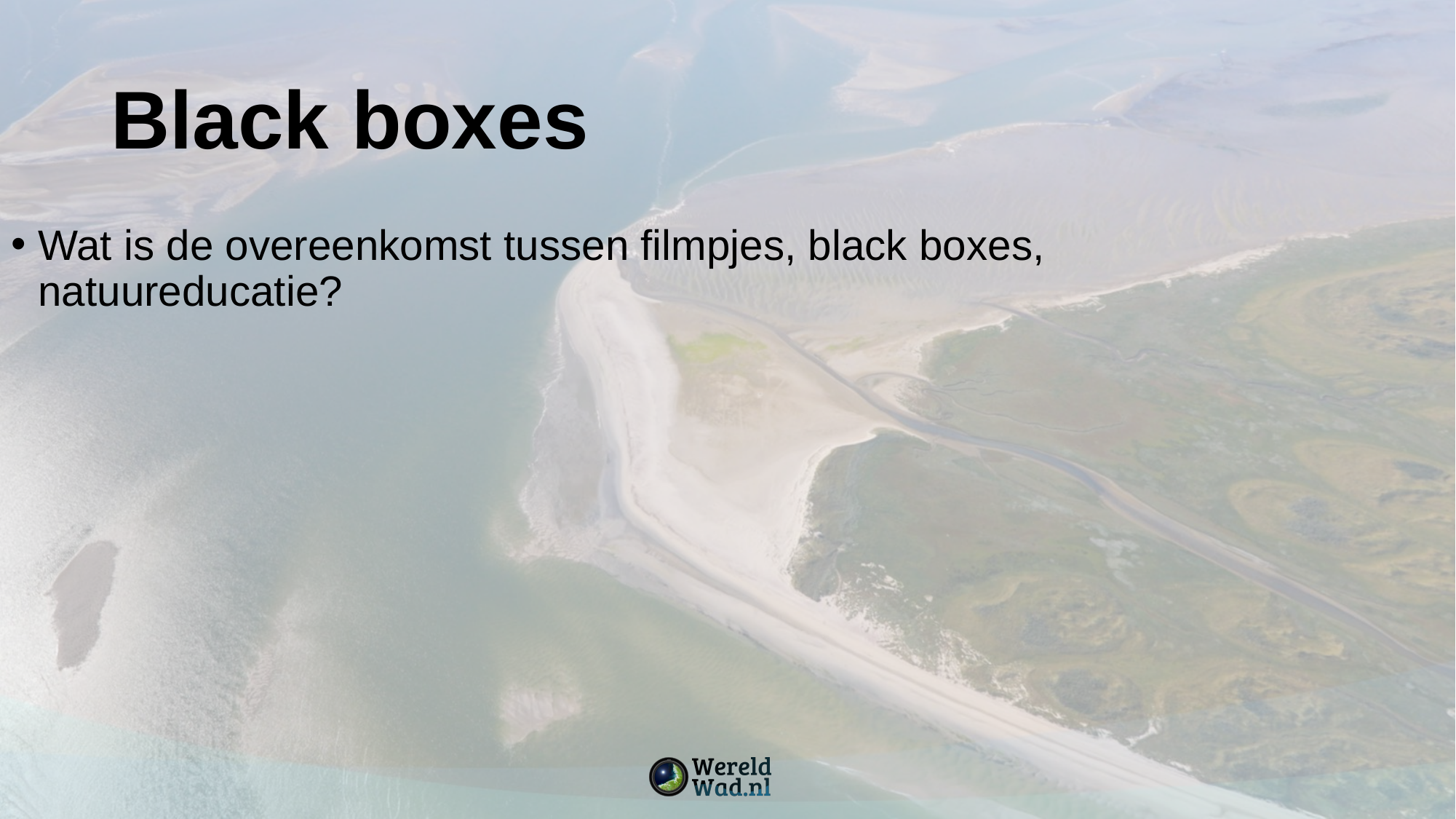

# Black boxes
Wat is de overeenkomst tussen filmpjes, black boxes, natuureducatie?